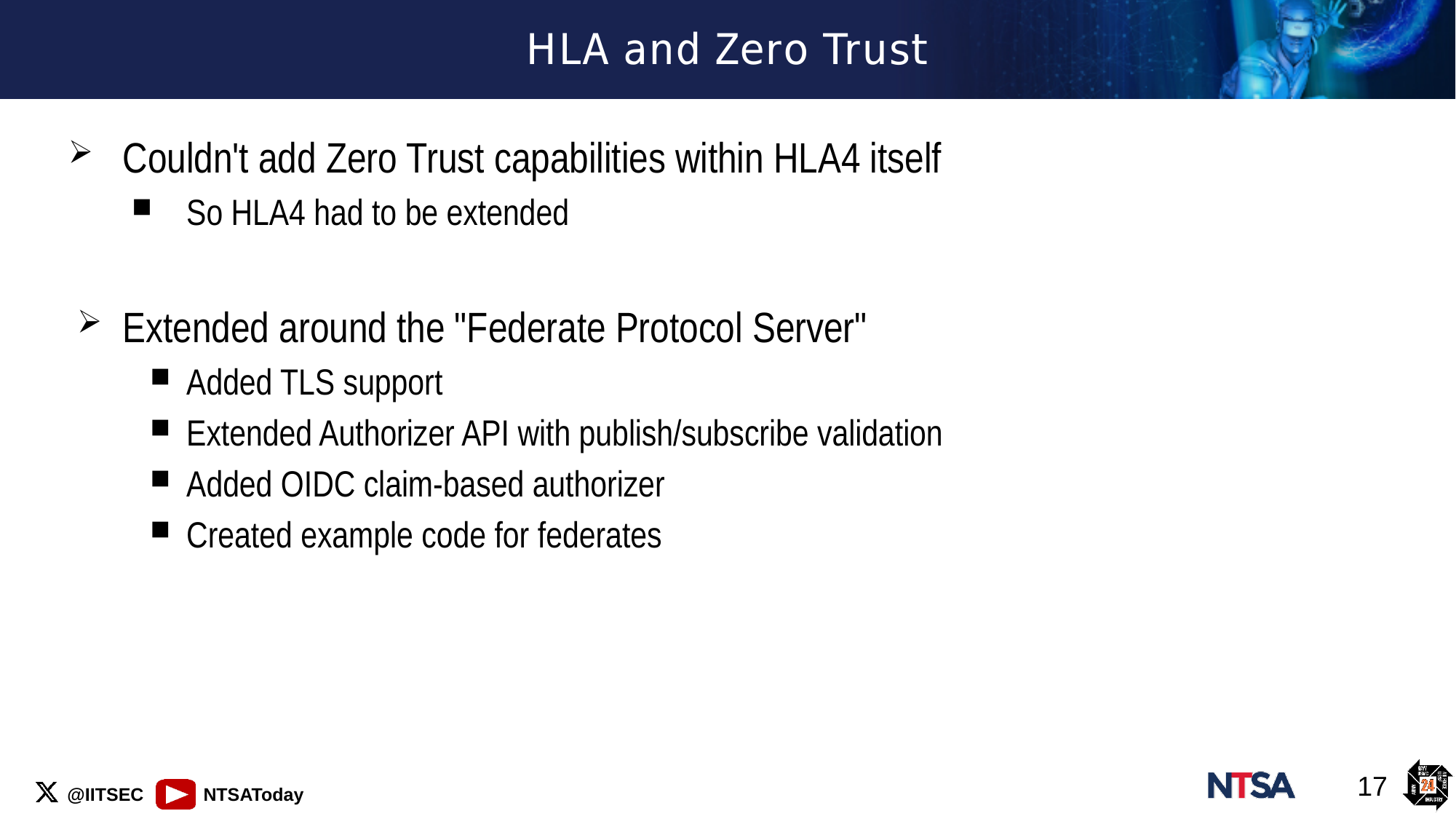

# HLA and Zero Trust
Couldn't add Zero Trust capabilities within HLA4 itself
So HLA4 had to be extended

Extended around the "Federate Protocol Server"
Added TLS support
Extended Authorizer API with publish/subscribe validation
Added OIDC claim-based authorizer
Created example code for federates
17